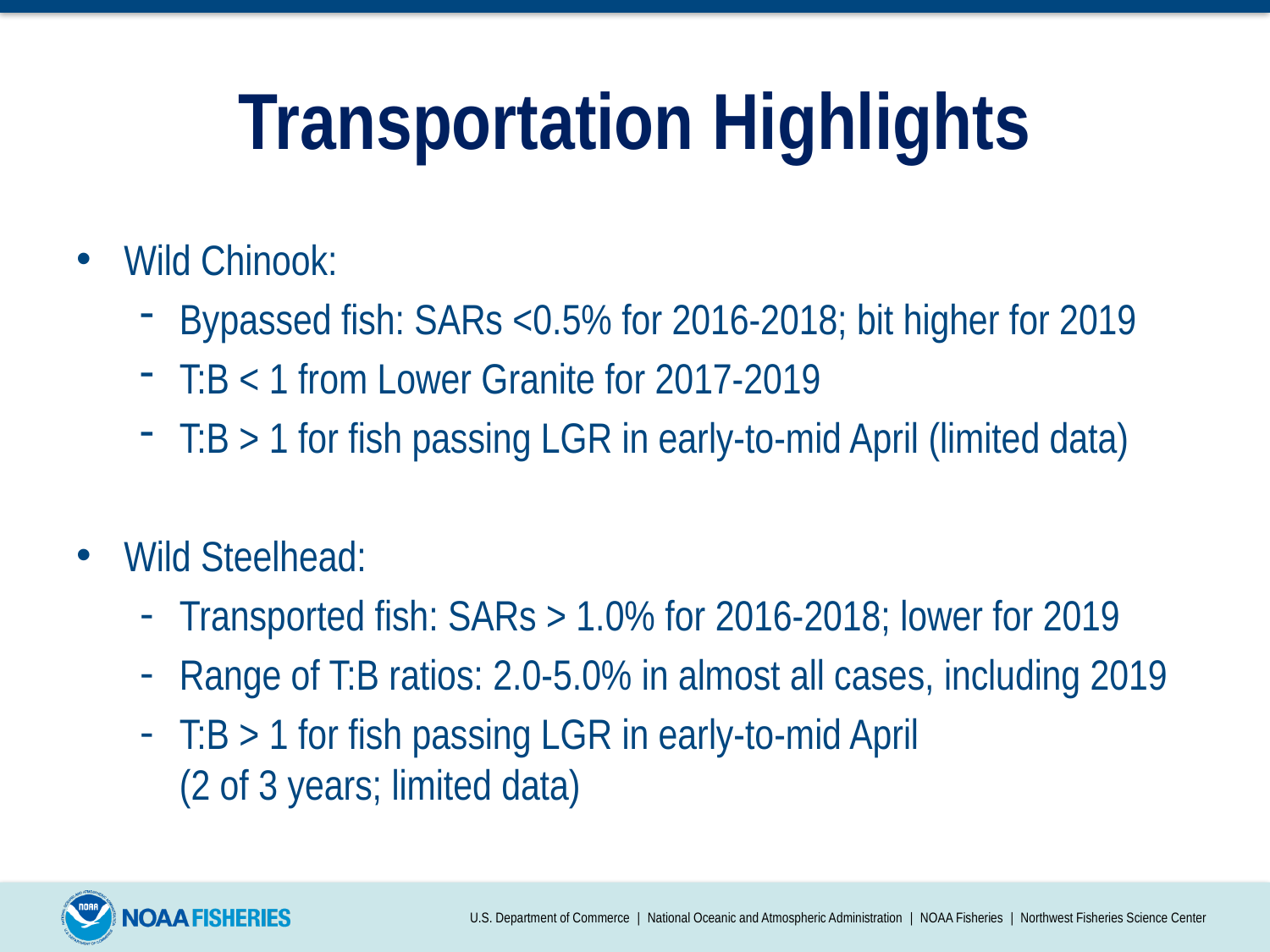

# Transportation Highlights

Wild Chinook:
Bypassed fish: SARs <0.5% for 2016-2018; bit higher for 2019
T:B < 1 from Lower Granite for 2017-2019
T:B > 1 for fish passing LGR in early-to-mid April (limited data)

Wild Steelhead:
Transported fish: SARs > 1.0% for 2016-2018; lower for 2019
Range of T:B ratios: 2.0-5.0% in almost all cases, including 2019
T:B > 1 for fish passing LGR in early-to-mid April                                   (2 of 3 years; limited data)

U.S. Department of Commerce | National Oceanic and Atmospheric Administration | NOAA Fisheries | Northwest Fisheries Science Center